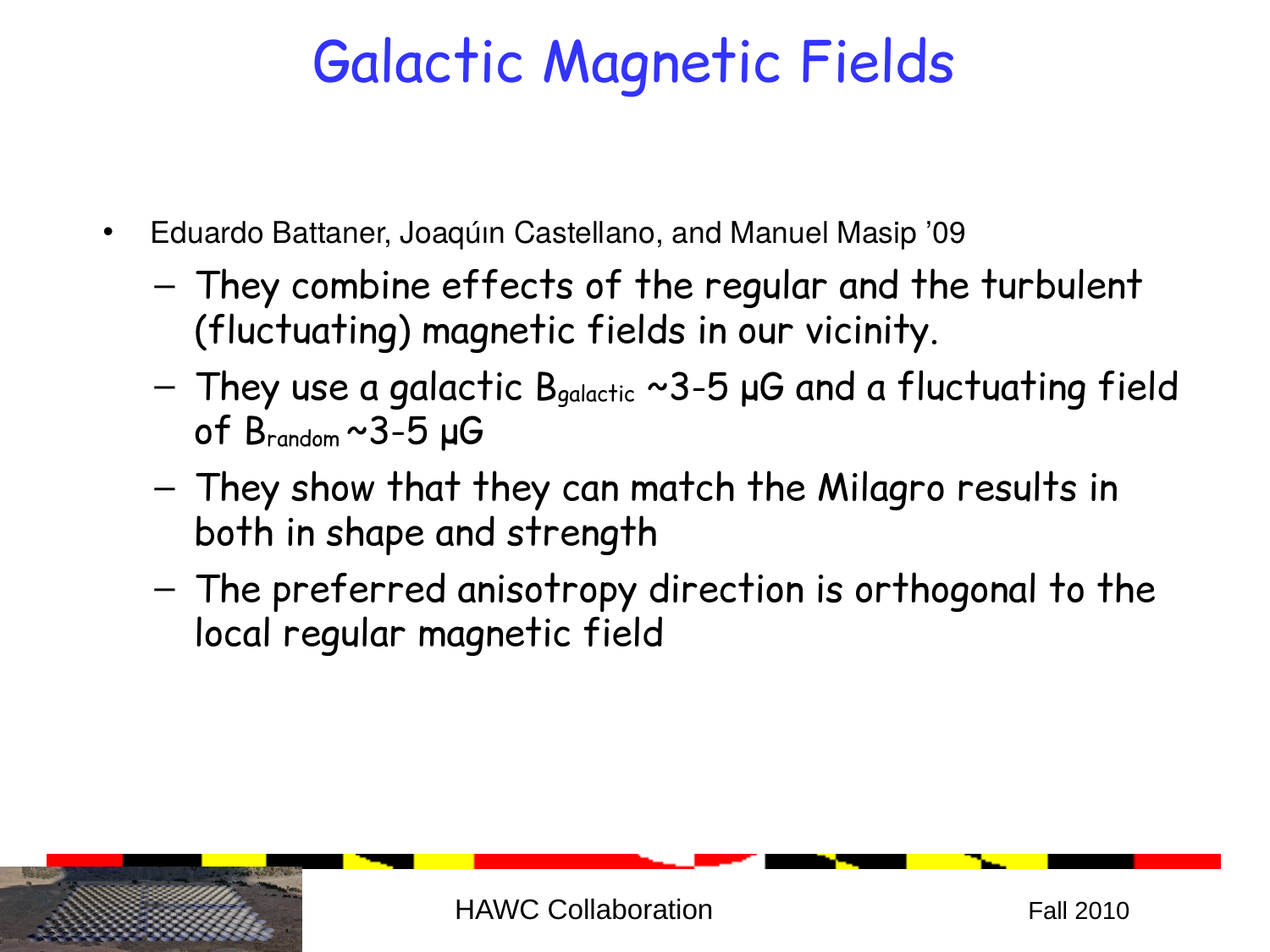

# Galactic Magnetic Fields
Eduardo Battaner, Joaqúın Castellano, and Manuel Masip ’09
They combine effects of the regular and the turbulent (fluctuating) magnetic fields in our vicinity.
They use a galactic Bgalactic ~3-5 μG and a fluctuating field of Brandom ~3-5 μG
They show that they can match the Milagro results in both in shape and strength
The preferred anisotropy direction is orthogonal to the local regular magnetic field